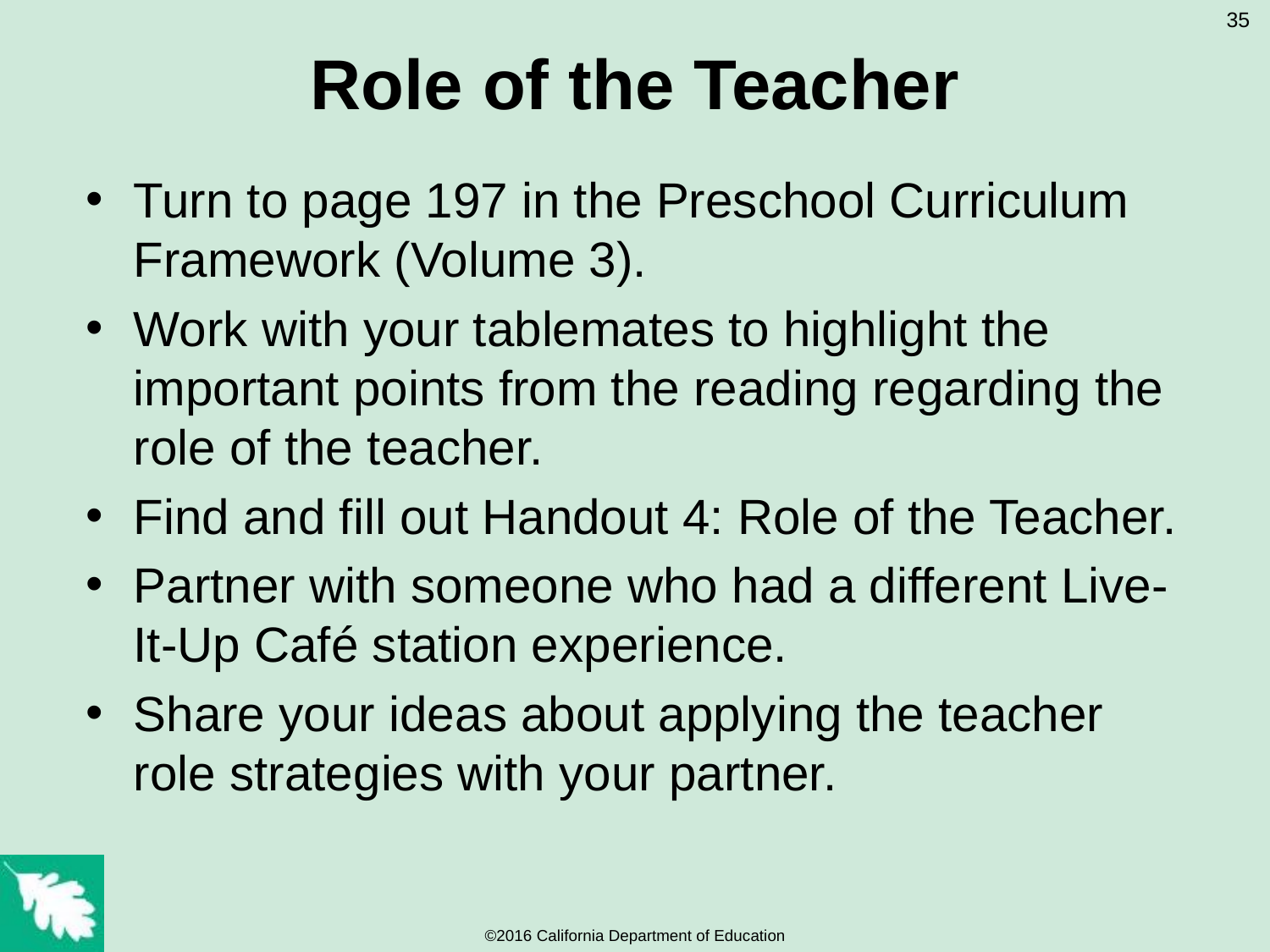

# Role of the Teacher
35
Turn to page 197 in the Preschool Curriculum Framework (Volume 3).
Work with your tablemates to highlight the important points from the reading regarding the role of the teacher.
Find and fill out Handout 4: Role of the Teacher.
Partner with someone who had a different Live-It-Up Café station experience.
Share your ideas about applying the teacher role strategies with your partner.